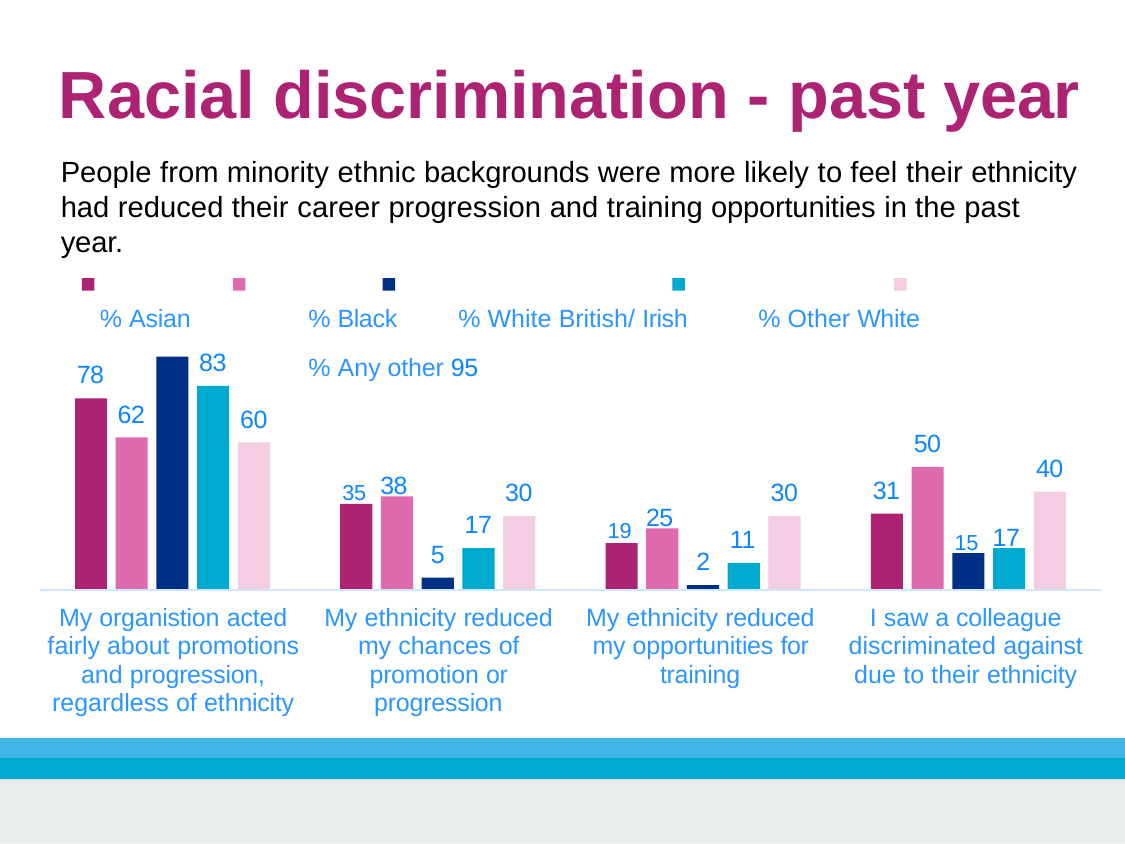

# Racial discrimination - past year
People from minority ethnic backgrounds were more likely to feel their ethnicity
had reduced their career progression and training opportunities in the past year.
% Asian	% Black	% White British/ Irish	% Other White	% Any other 95

83

78
62
60
50
40
35 38
31
30
30
19 25
17
15 17
11
5
2
My organistion acted fairly about promotions and progression, regardless of ethnicity
My ethnicity reduced my chances of promotion or progression
My ethnicity reduced my opportunities for training
I saw a colleague discriminated against due to their ethnicity